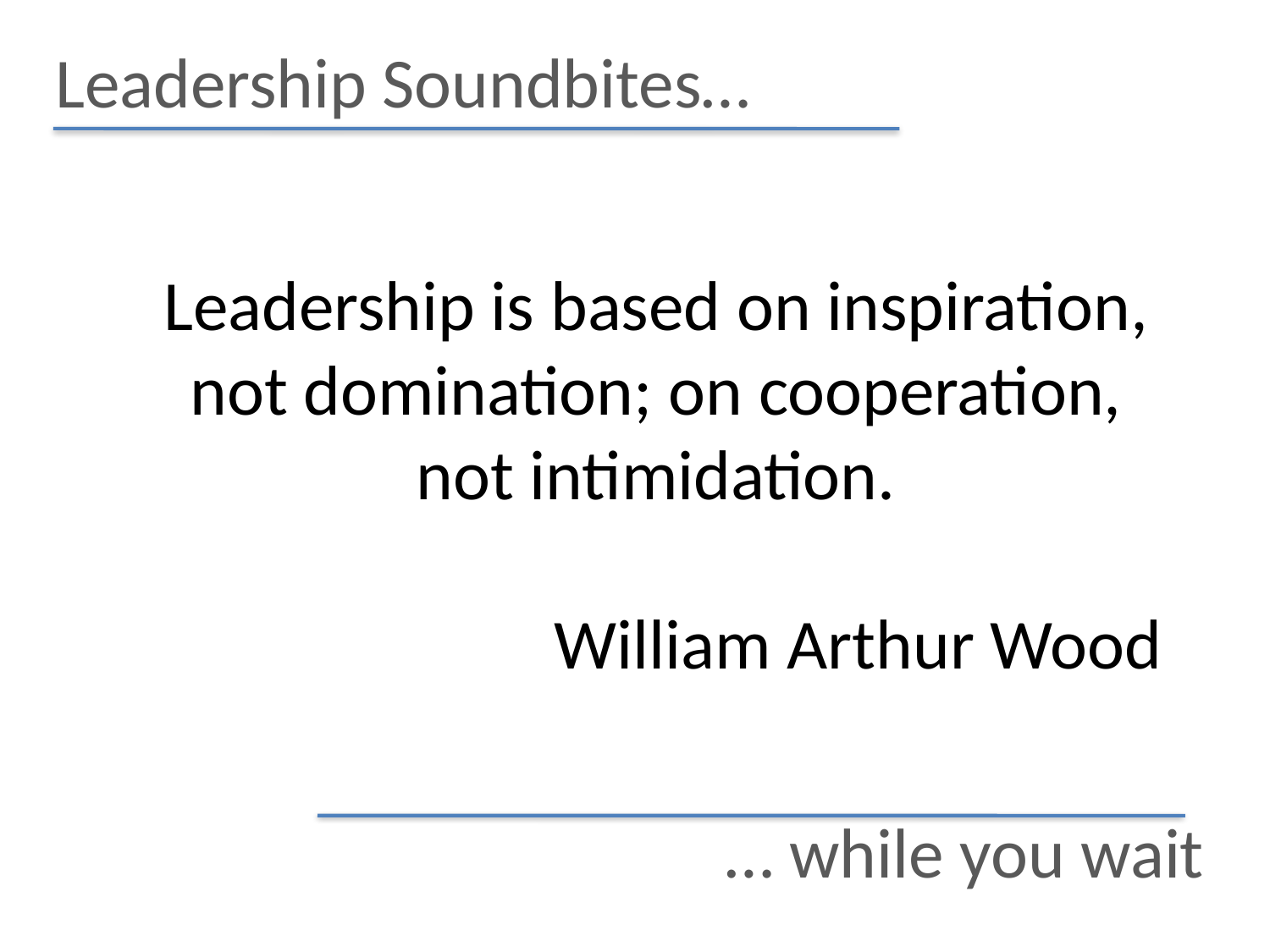

# Leadership Soundbites…
Leadership is based on inspiration, not domination; on cooperation, not intimidation.

William Arthur Wood
… while you wait